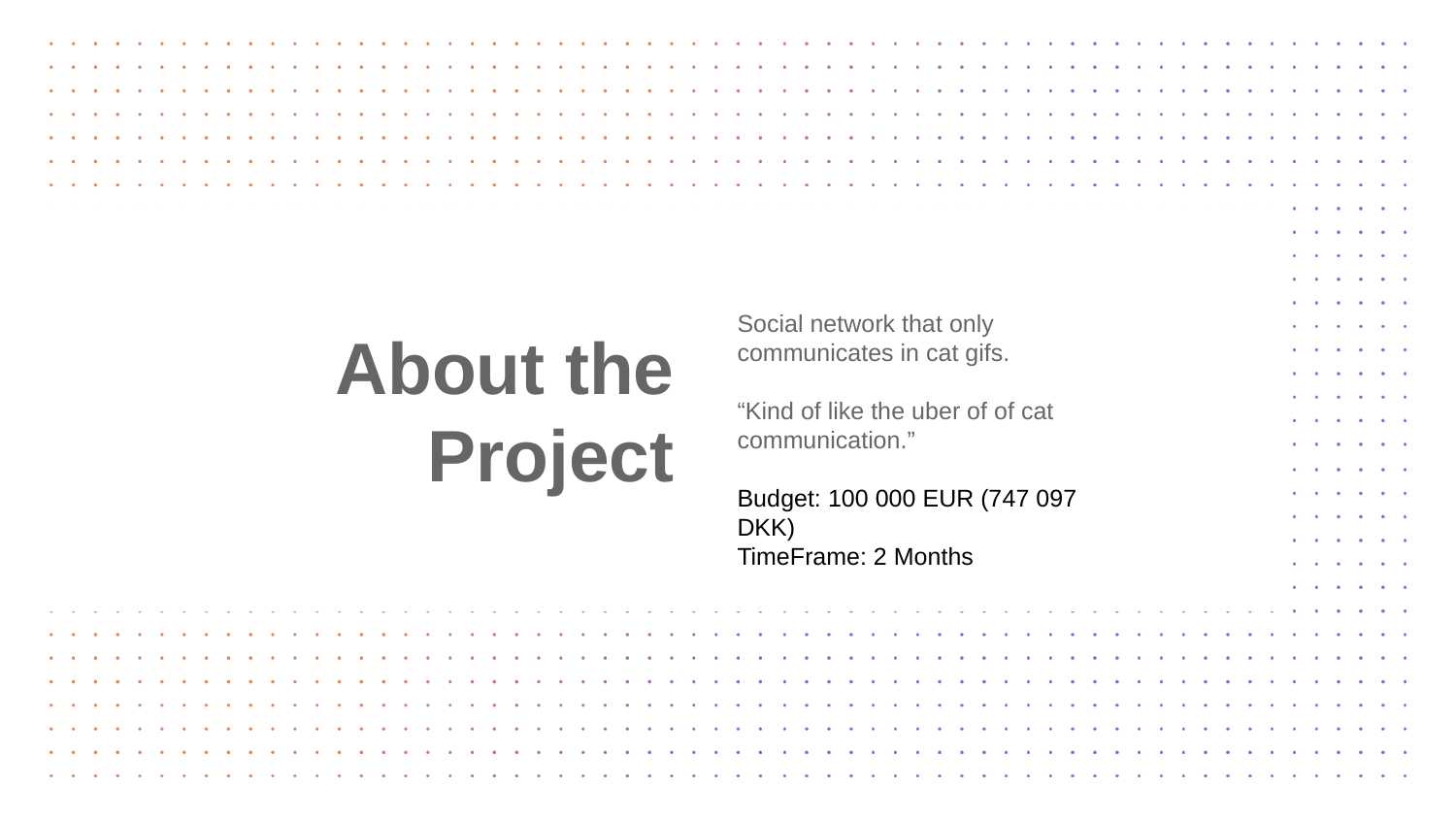

# About the Project
Social network that only communicates in cat gifs.

“Kind of like the uber of of cat communication.”

Budget: 100 000 EUR (747 097 DKK)
TimeFrame: 2 Months